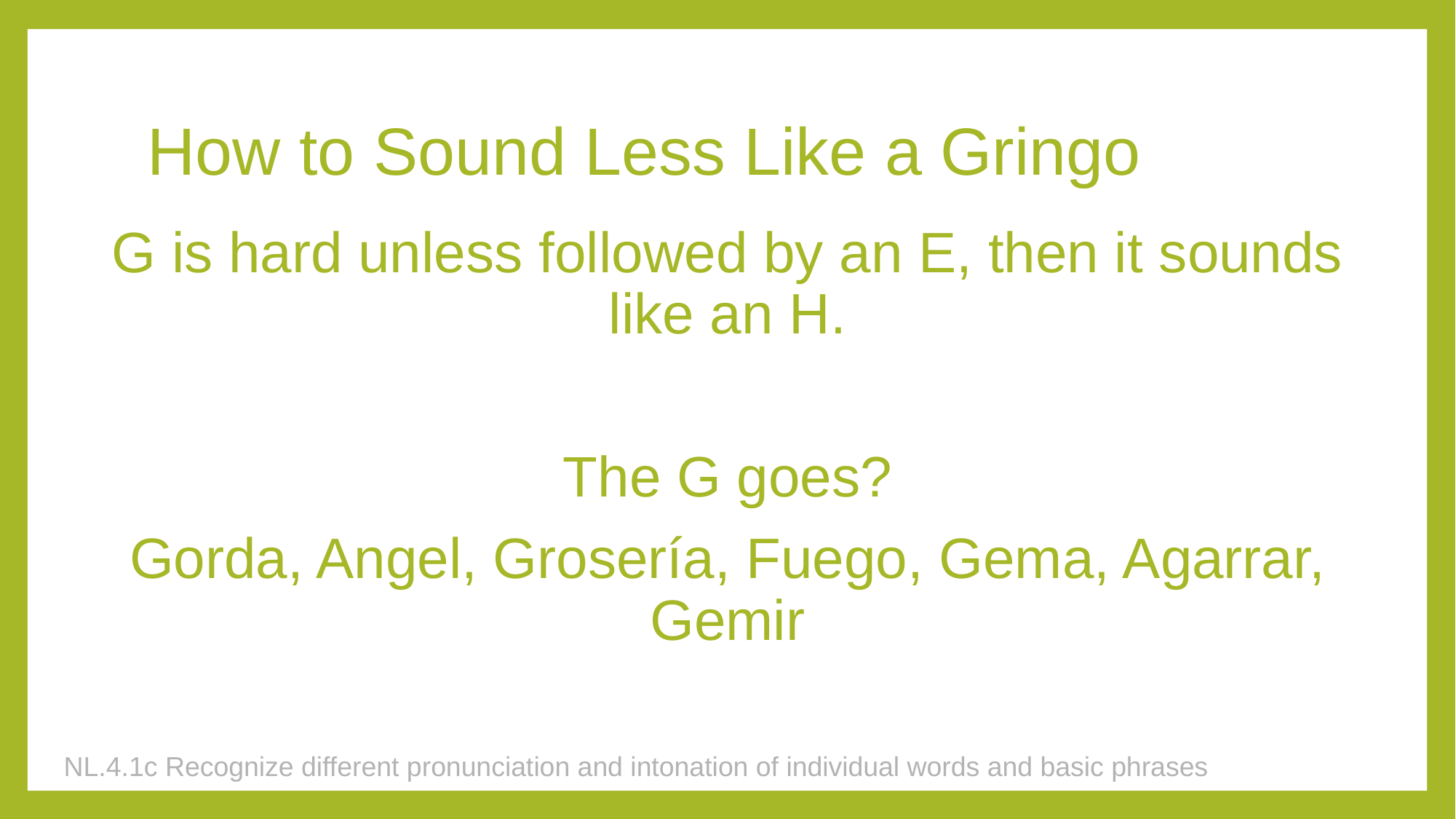

# How to Sound Less Like a Gringo
G is hard unless followed by an E, then it sounds like an H.

The G goes?
Gorda, Angel, Grosería, Fuego, Gema, Agarrar, Gemir
NL.4.1c Recognize different pronunciation and intonation of individual words and basic phrases